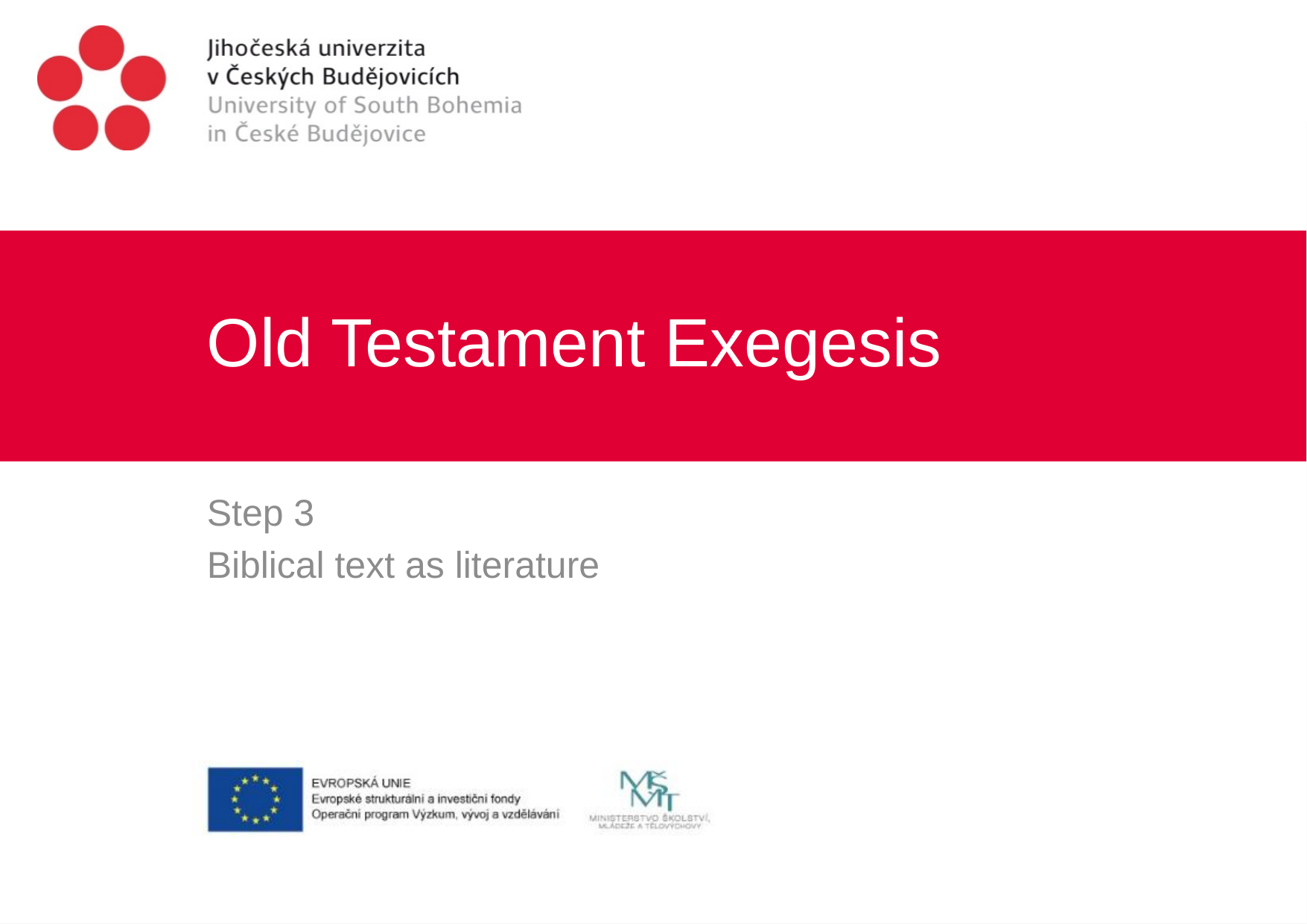

# Old Testament Exegesis
Step 3
Biblical text as literature